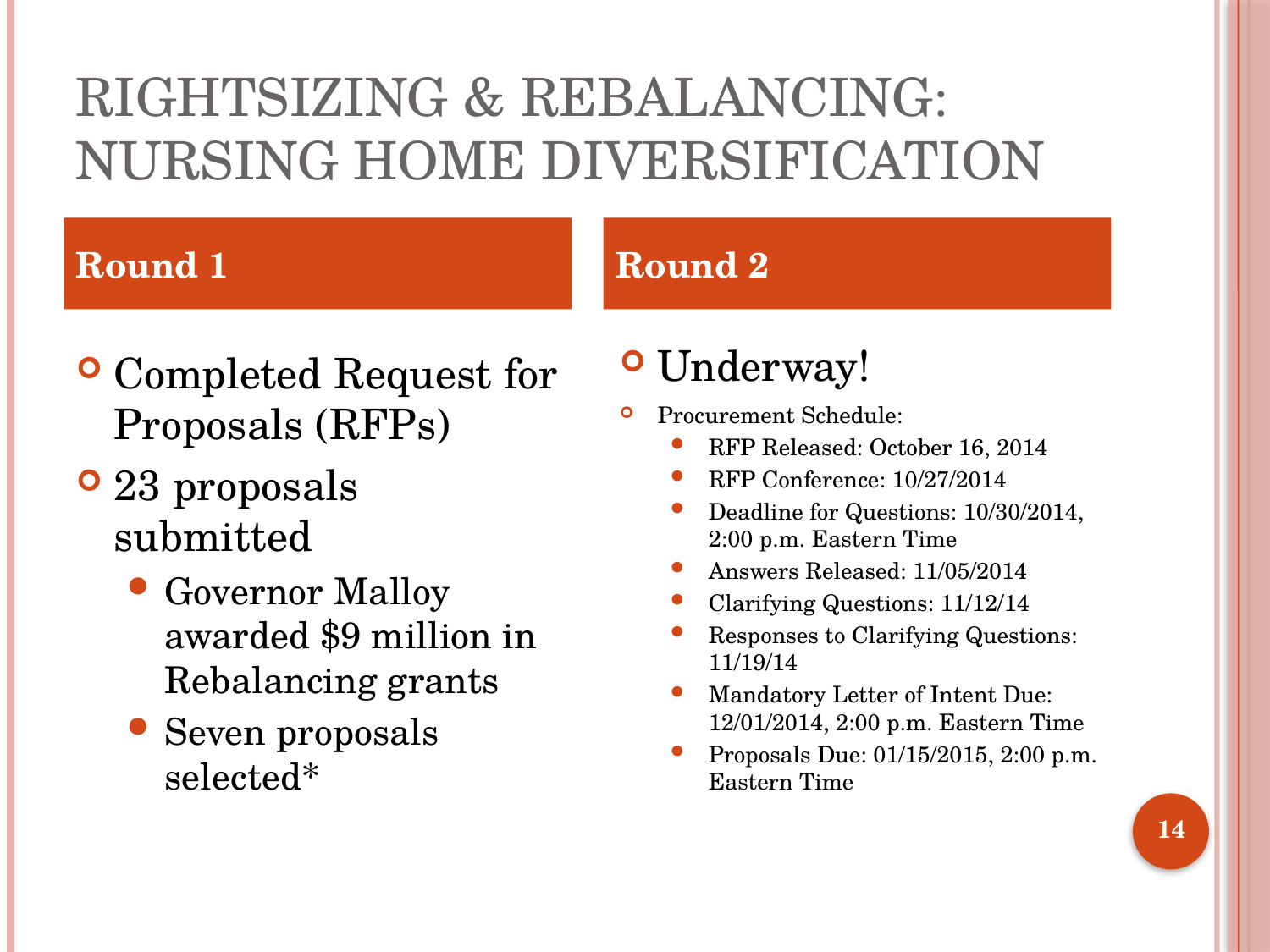

# Rightsizing & Rebalancing: Nursing Home Diversification
Round 1
Round 2
Completed Request for Proposals (RFPs)
23 proposals submitted
Governor Malloy awarded $9 million in Rebalancing grants
Seven proposals selected*

Underway!
Procurement Schedule:
RFP Released: October 16, 2014
RFP Conference: 10/27/2014
Deadline for Questions: 10/30/2014, 2:00 p.m. Eastern Time
Answers Released: 11/05/2014
Clarifying Questions: 11/12/14
Responses to Clarifying Questions: 11/19/14
Mandatory Letter of Intent Due: 12/01/2014, 2:00 p.m. Eastern Time
Proposals Due: 01/15/2015, 2:00 p.m. Eastern Time

14